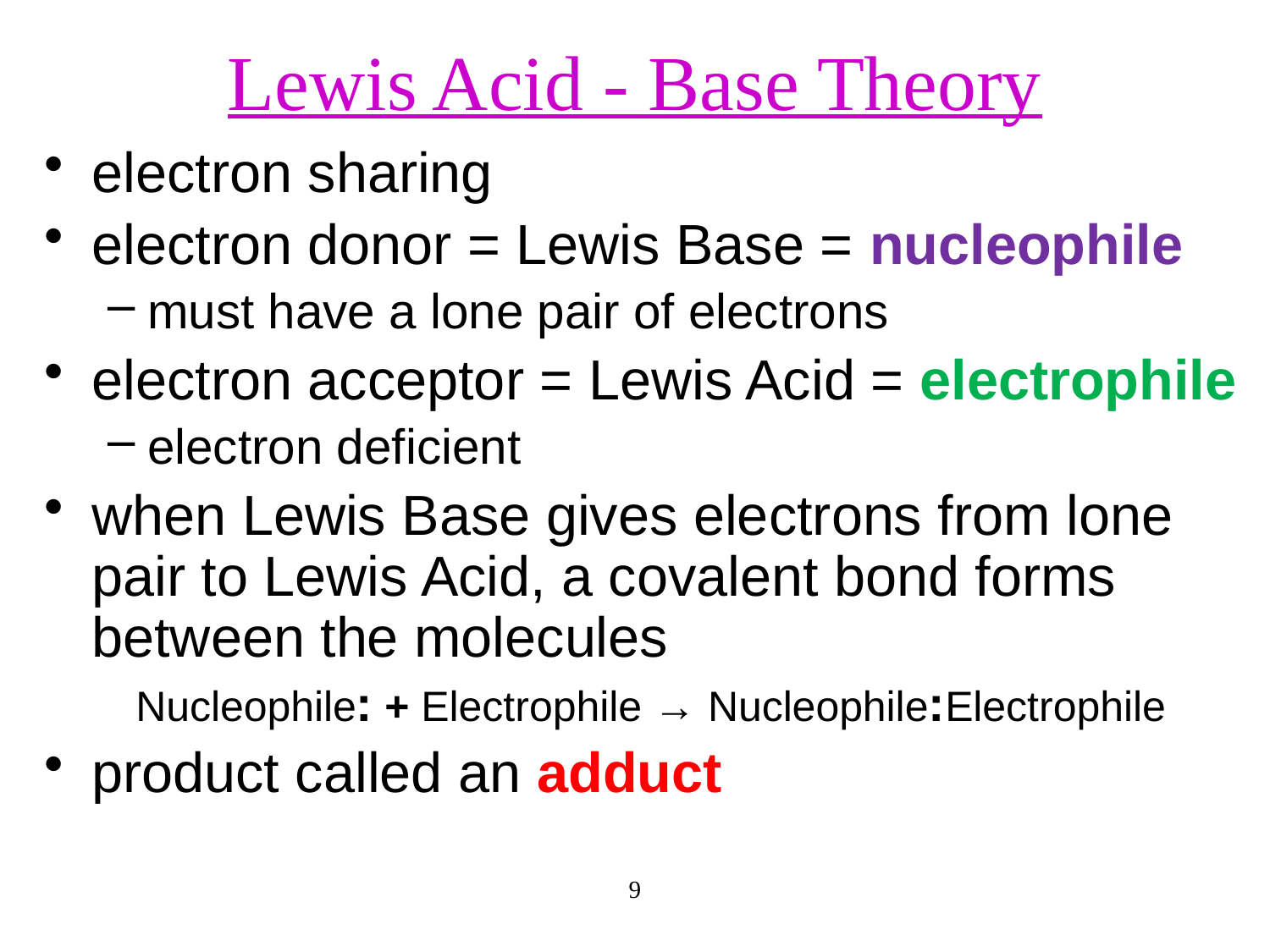

# Lewis Acid - Base Theory
electron sharing
electron donor = Lewis Base = nucleophile
must have a lone pair of electrons
electron acceptor = Lewis Acid = electrophile
electron deficient
when Lewis Base gives electrons from lone pair to Lewis Acid, a covalent bond forms between the molecules
Nucleophile: + Electrophile → Nucleophile:Electrophile
product called an adduct
9